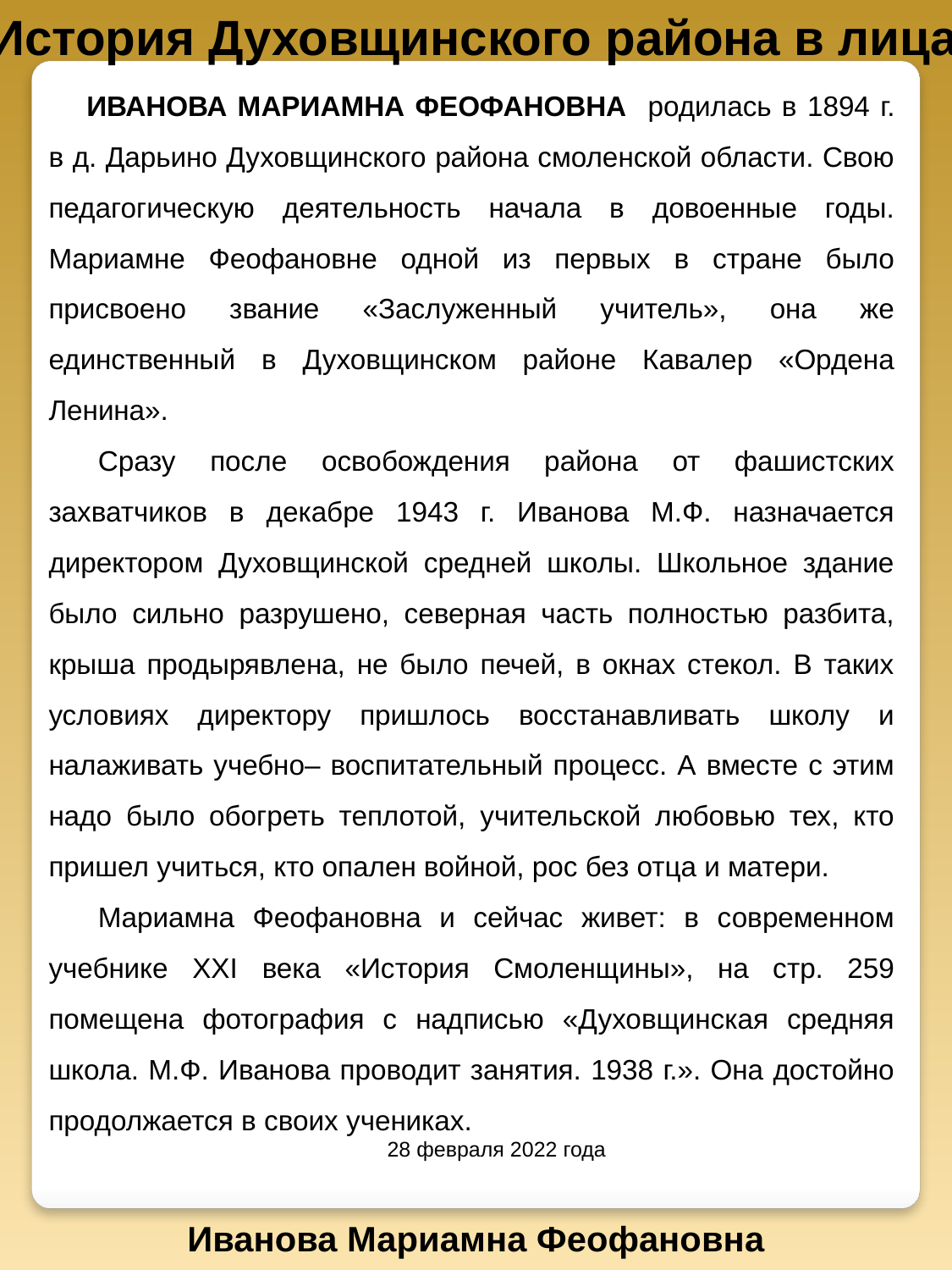

История Духовщинского района в лицах

ИВАНОВА МАРИАМНА ФЕОФАНОВНА  родилась в 1894 г. в д. Дарьино Духовщинского района смоленской области. Свою педагогическую деятельность начала в довоенные годы. Мариамне Феофановне одной из первых в стране было присвоено звание «Заслуженный учитель», она же единственный в Духовщинском районе Кавалер «Ордена Ленина».
Сразу после освобождения района от фашистских захватчиков в декабре 1943 г. Иванова М.Ф. назначается директором Духовщинской средней школы. Школьное здание было сильно разрушено, северная часть полностью разбита, крыша продырявлена, не было печей, в окнах стекол. В таких условиях директору пришлось восстанавливать школу и налаживать учебно– воспитательный процесс. А вместе с этим надо было обогреть теплотой, учительской любовью тех, кто пришел учиться, кто опален войной, рос без отца и матери.
Мариамна Феофановна и сейчас живет: в современном учебнике XXI века «История Смоленщины», на стр. 259 помещена фотография с надписью «Духовщинская средняя школа. М.Ф. Иванова проводит занятия. 1938 г.». Она достойно продолжается в своих учениках.
28 февраля 2022 года
Иванова Мариамна Феофановна